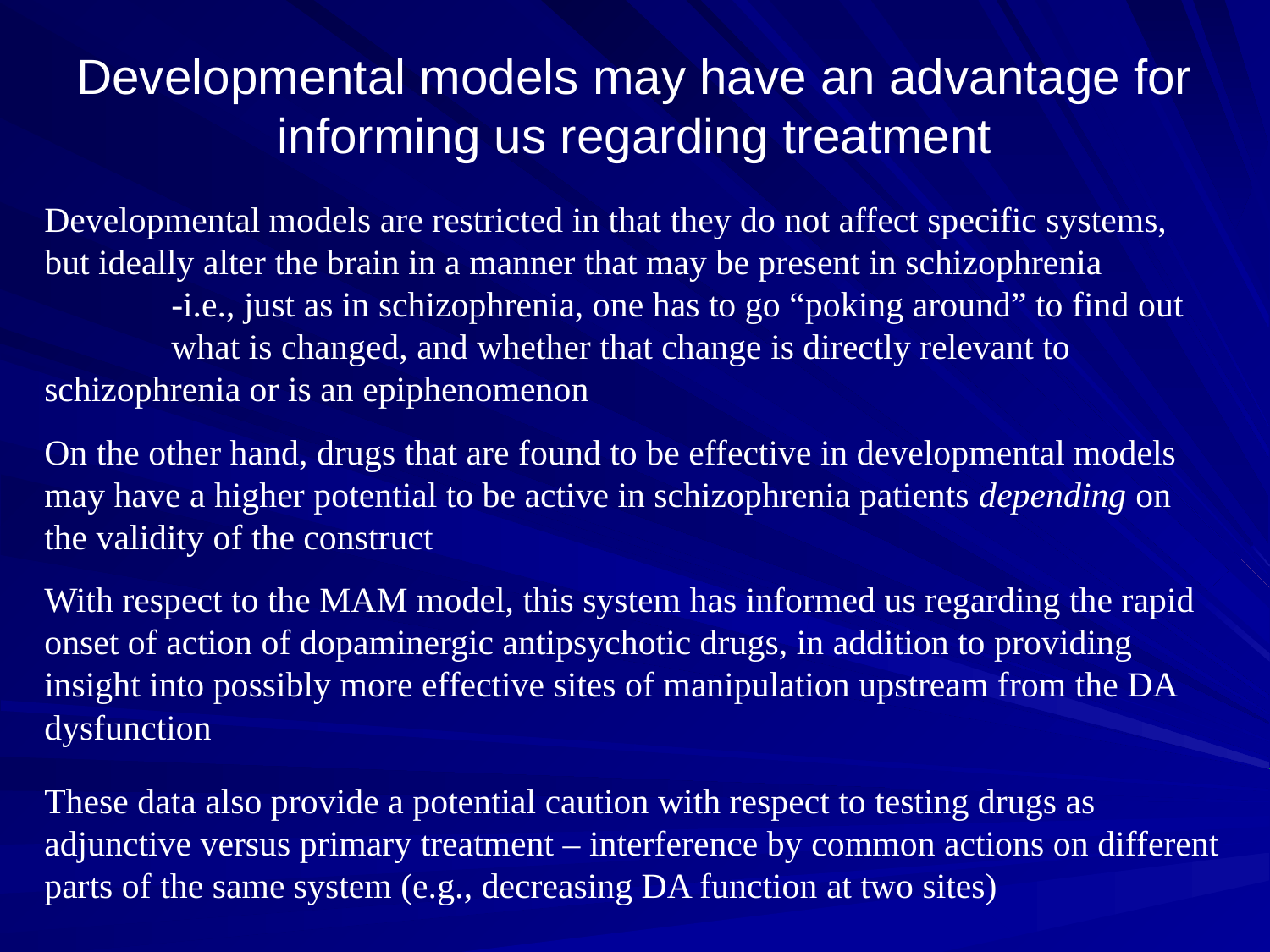

Developmental models may have an advantage for informing us regarding treatment
Developmental models are restricted in that they do not affect specific systems, but ideally alter the brain in a manner that may be present in schizophrenia
	-i.e., just as in schizophrenia, one has to go “poking around” to find out 	what is changed, and whether that change is directly relevant to 	schizophrenia or is an epiphenomenon
On the other hand, drugs that are found to be effective in developmental models may have a higher potential to be active in schizophrenia patients depending on the validity of the construct
With respect to the MAM model, this system has informed us regarding the rapid onset of action of dopaminergic antipsychotic drugs, in addition to providing insight into possibly more effective sites of manipulation upstream from the DA dysfunction
These data also provide a potential caution with respect to testing drugs as adjunctive versus primary treatment – interference by common actions on different parts of the same system (e.g., decreasing DA function at two sites)